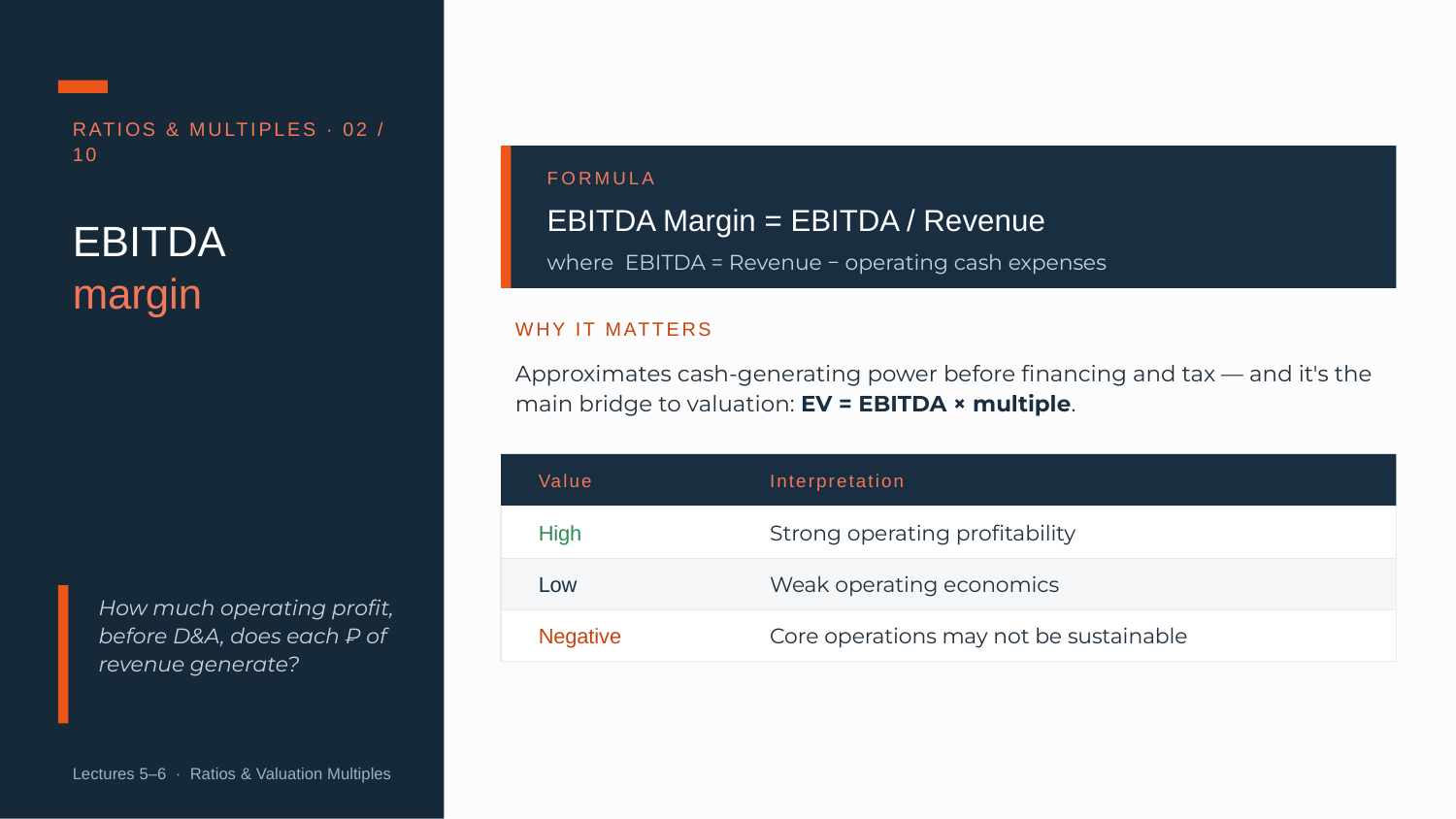

RATIOS & MULTIPLES · 02 / 10

FORMULA
EBITDA Margin = EBITDA / Revenue
EBITDA
margin
where  EBITDA = Revenue − operating cash expenses
WHY IT MATTERS
Approximates cash-generating power before financing and tax — and it's the main bridge to valuation: EV = EBITDA × multiple.

Value
Interpretation

High
Strong operating profitability

Low
Weak operating economics

How much operating profit, before D&A, does each ₽ of revenue generate?

Negative
Core operations may not be sustainable
Lectures 5–6  ·  Ratios & Valuation Multiples